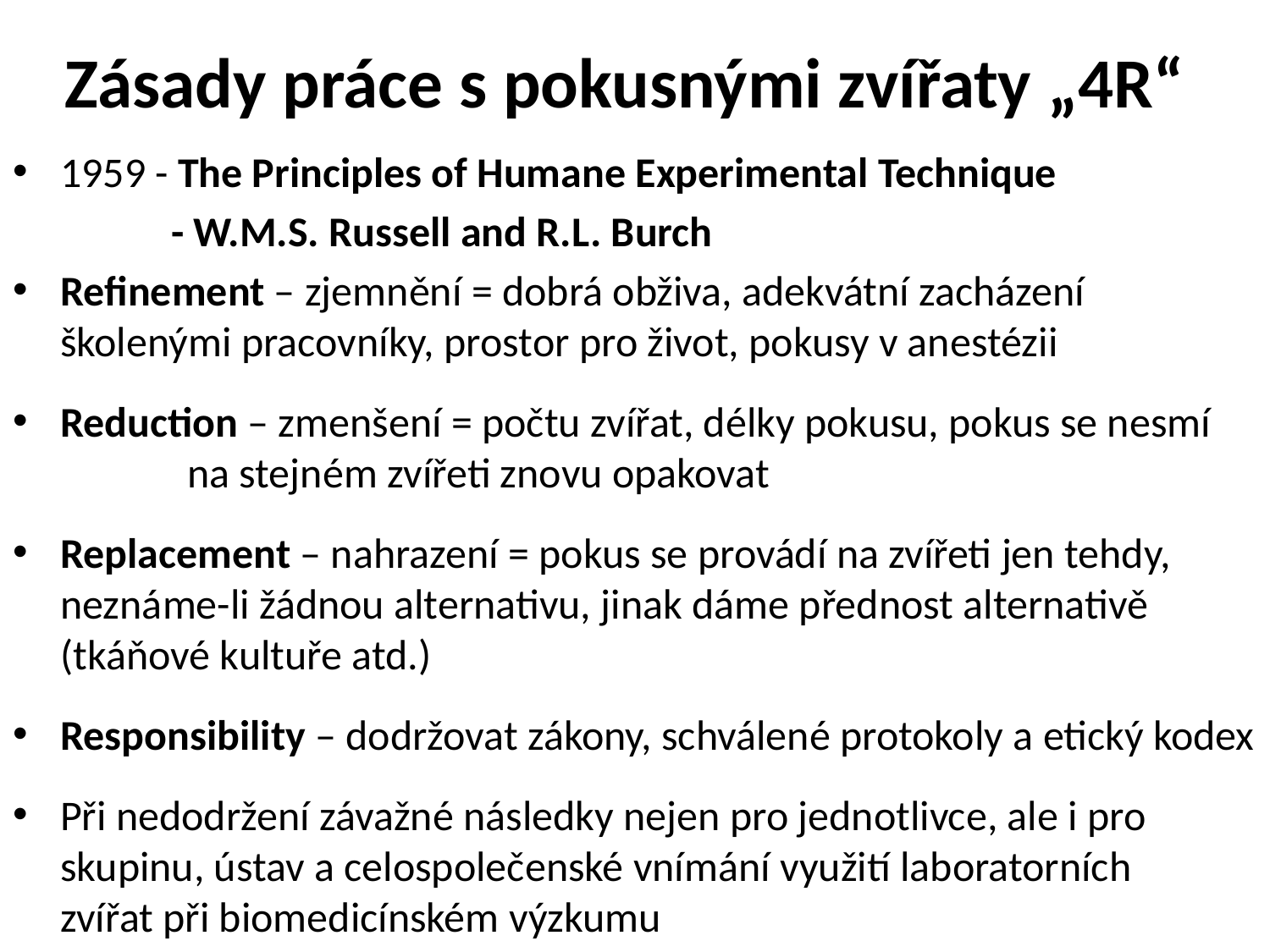

# Zásady práce s pokusnými zvířaty „4R“
1959 - The Principles of Humane Experimental Technique
	- W.M.S. Russell and R.L. Burch
Refinement – zjemnění = dobrá obživa, adekvátní zacházení 	školenými pracovníky, prostor pro život, pokusy v anestézii
Reduction – zmenšení = počtu zvířat, délky pokusu, pokus se nesmí 	na stejném zvířeti znovu opakovat
Replacement – nahrazení = pokus se provádí na zvířeti jen tehdy, 	neznáme-li žádnou alternativu, jinak dáme přednost alternativě 	(tkáňové kultuře atd.)
Responsibility – dodržovat zákony, schválené protokoly a etický kodex
Při nedodržení závažné následky nejen pro jednotlivce, ale i pro 	skupinu, ústav a celospolečenské vnímání využití laboratorních 	zvířat při biomedicínském výzkumu